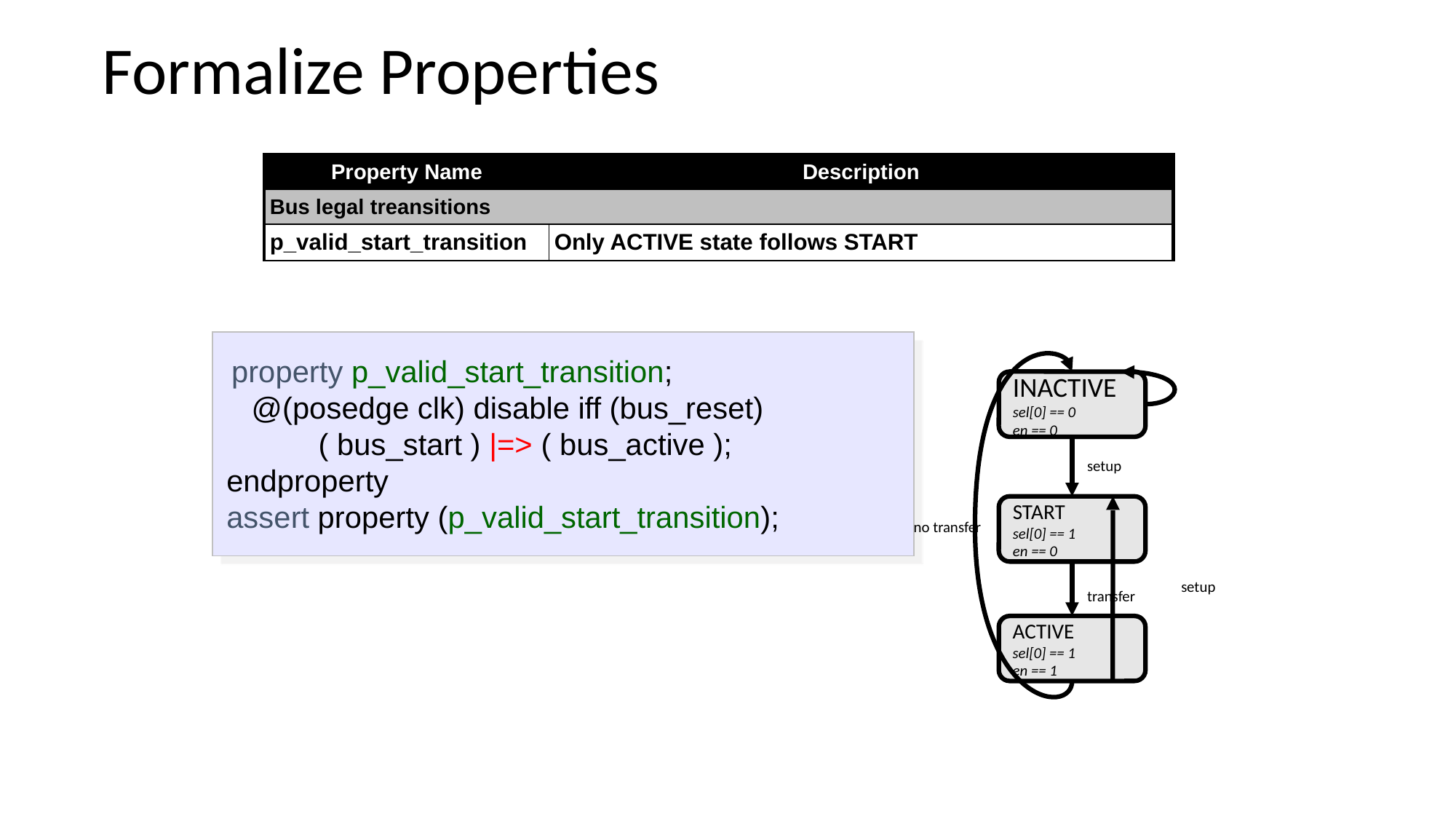

# Formalize Properties
| Property Name | Description |
| --- | --- |
| Bus legal treansitions |  |
| p\_valid\_start\_transition | Only ACTIVE state follows START |

  property p_valid_start_transition;
    @(posedge clk) disable iff (bus_reset)
            ( bus_start ) |=> ( bus_active );
 endproperty
 assert property (p_valid_start_transition);

INACTIVE
sel[0] == 0
en == 0

setup
START
sel[0] == 1
en == 0
no transfer
setup
transfer
ACTIVE
sel[0] == 1
en == 1